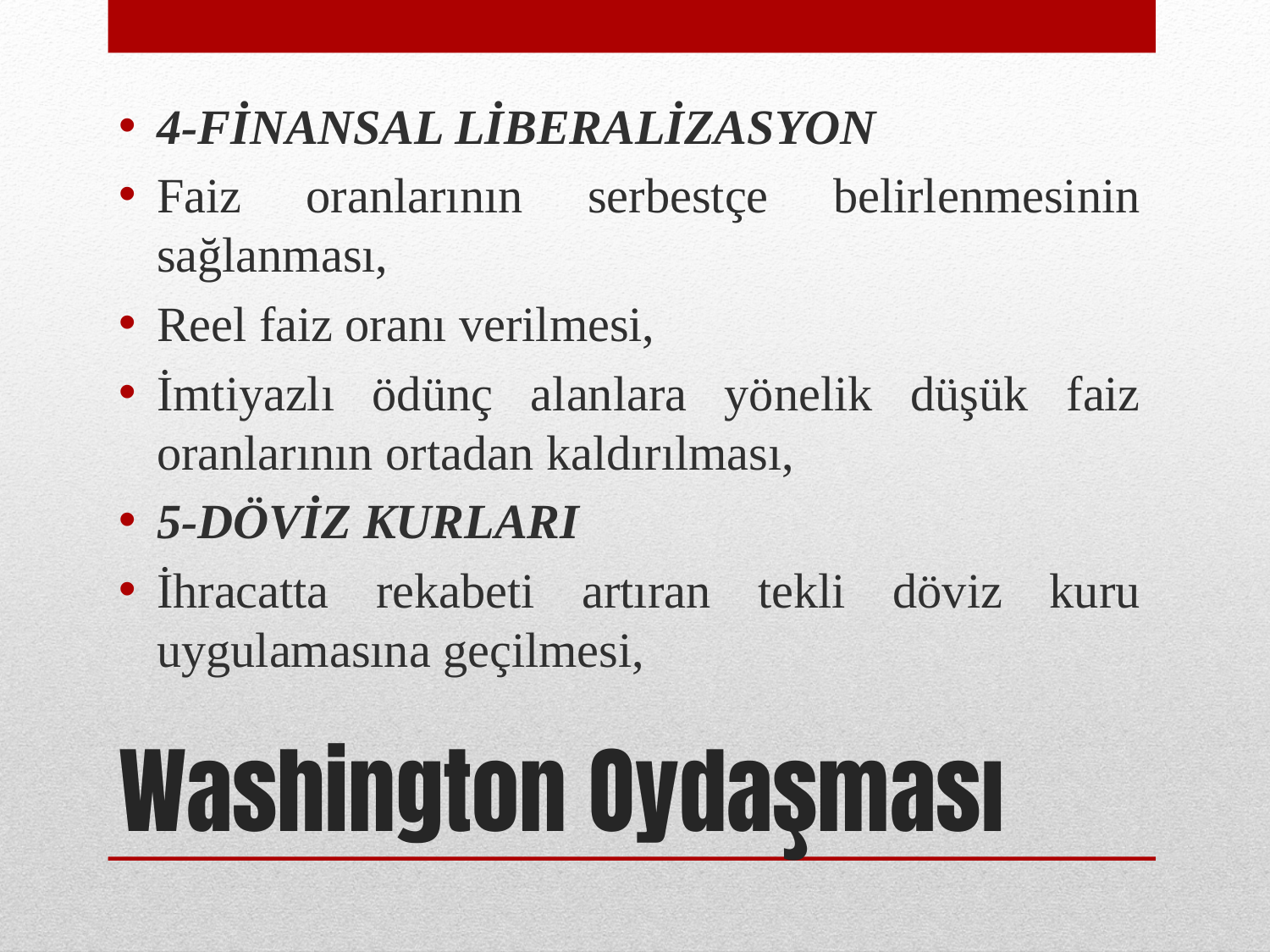

4-FİNANSAL LİBERALİZASYON
Faiz oranlarının serbestçe belirlenmesinin sağlanması,
Reel faiz oranı verilmesi,
İmtiyazlı ödünç alanlara yönelik düşük faiz oranlarının ortadan kaldırılması,
5-DÖVİZ KURLARI
İhracatta rekabeti artıran tekli döviz kuru uygulamasına geçilmesi,

# Washington Oydaşması